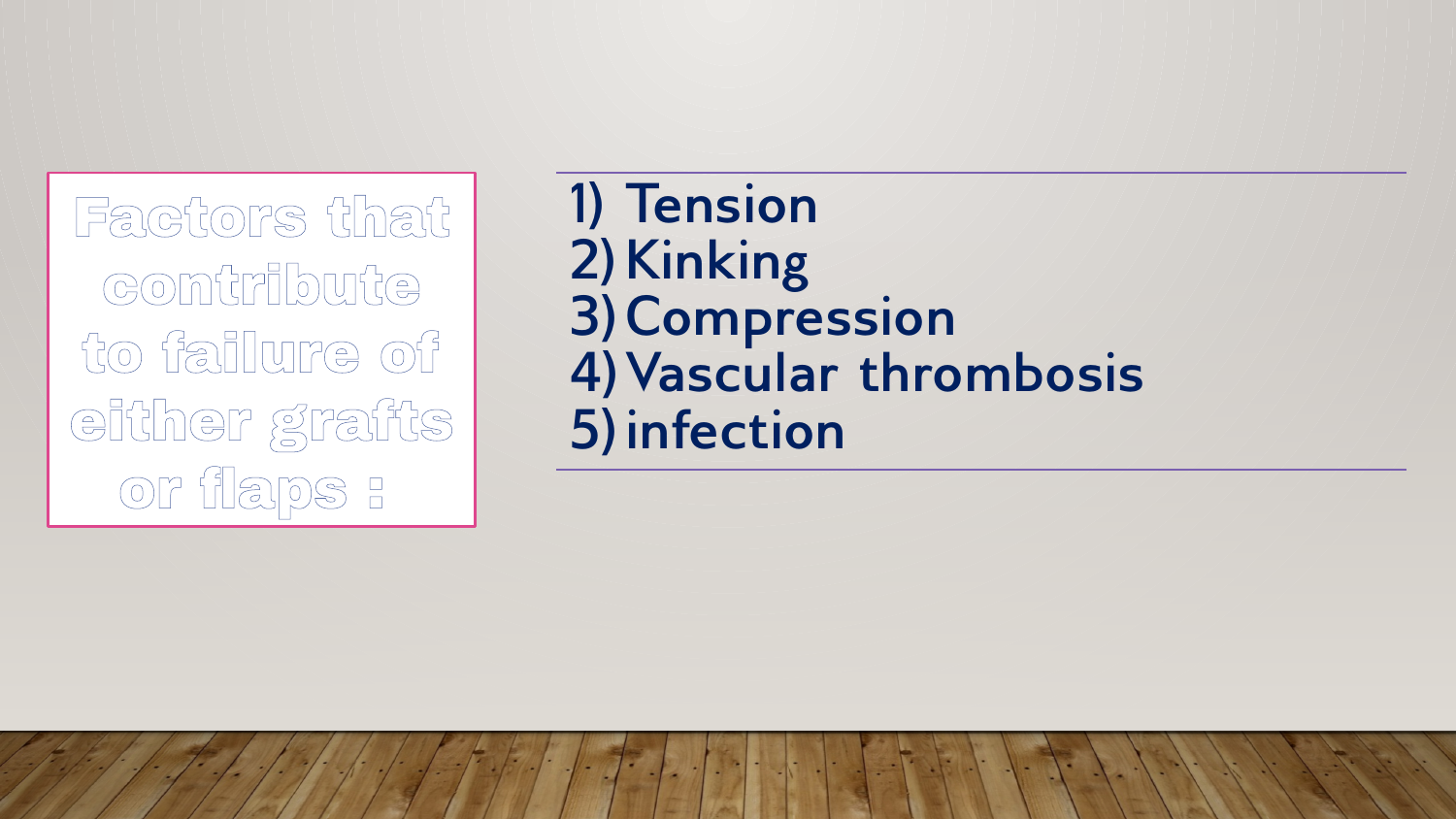

Factors that contribute to failure of either grafts or flaps :
| Tension Kinking Compression Vascular thrombosis infection |
| --- |